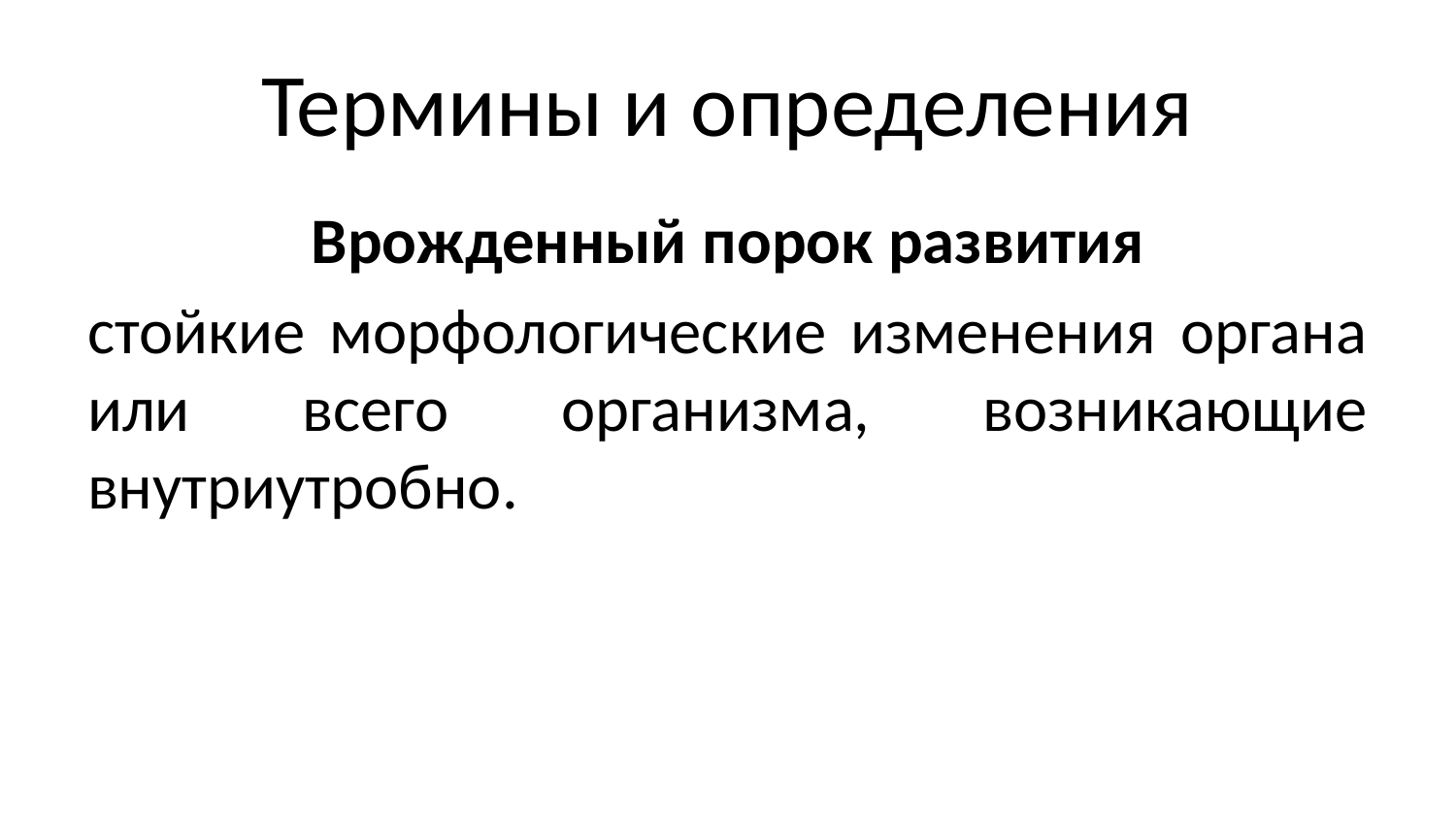

# Термины и определения
Врожденный порок развития
стойкие морфологические изменения органа или всего организма, возникающие внутриутробно.